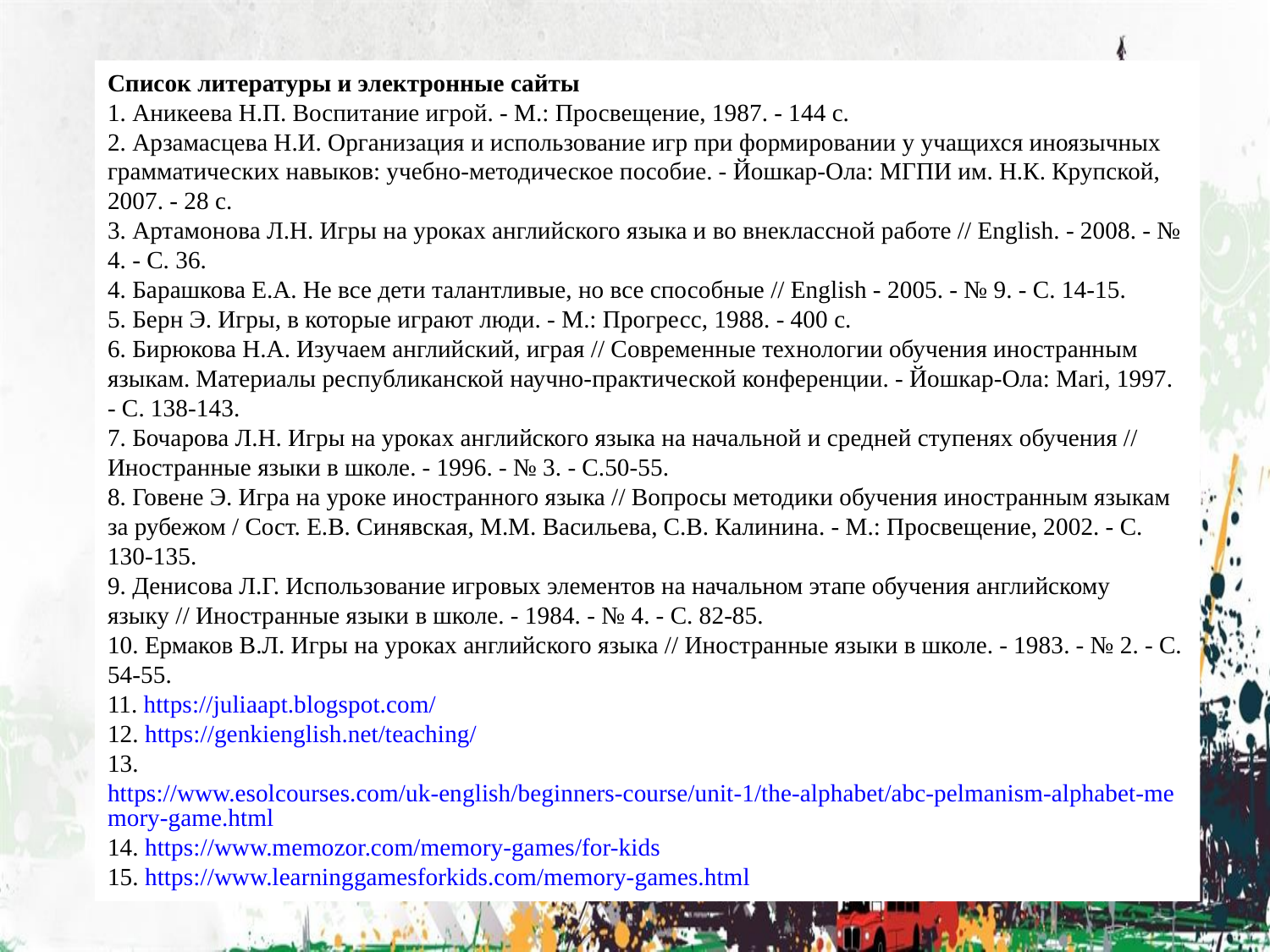

Список литературы и электронные сайты
1. Аникеева Н.П. Воспитание игрой. - М.: Просвещение, 1987. - 144 с.
2. Арзамасцева Н.И. Организация и использование игр при формировании у учащихся иноязычных грамматических навыков: учебно-методическое пособие. - Йошкар-Ола: МГПИ им. Н.К. Крупской, 2007. - 28 с.
3. Артамонова Л.Н. Игры на уроках английского языка и во внеклассной работе // English. - 2008. - № 4. - С. 36.
4. Барашкова Е.А. Не все дети талантливые, но все способные // English - 2005. - № 9. - С. 14-15.
5. Берн Э. Игры, в которые играют люди. - М.: Прогресс, 1988. - 400 с.
6. Бирюкова Н.А. Изучаем английский, играя // Современные технологии обучения иностранным языкам. Материалы республиканской научно-практической конференции. - Йошкар-Ола: Mari, 1997. - С. 138-143.
7. Бочарова Л.Н. Игры на уроках английского языка на начальной и средней ступенях обучения // Иностранные языки в школе. - 1996. - № 3. - С.50-55.
8. Говене Э. Игра на уроке иностранного языка // Вопросы методики обучения иностранным языкам за рубежом / Сост. Е.В. Синявская, М.М. Васильева, С.В. Калинина. - М.: Просвещение, 2002. - С. 130-135.
9. Денисова Л.Г. Использование игровых элементов на начальном этапе обучения английскому языку // Иностранные языки в школе. - 1984. - № 4. - С. 82-85.
10. Ермаков В.Л. Игры на уроках английского языка // Иностранные языки в школе. - 1983. - № 2. - С. 54-55.
11. https://juliaapt.blogspot.com/
12. https://genkienglish.net/teaching/
13. https://www.esolcourses.com/uk-english/beginners-course/unit-1/the-alphabet/abc-pelmanism-alphabet-memory-game.html
14. https://www.memozor.com/memory-games/for-kids
15. https://www.learninggamesforkids.com/memory-games.html